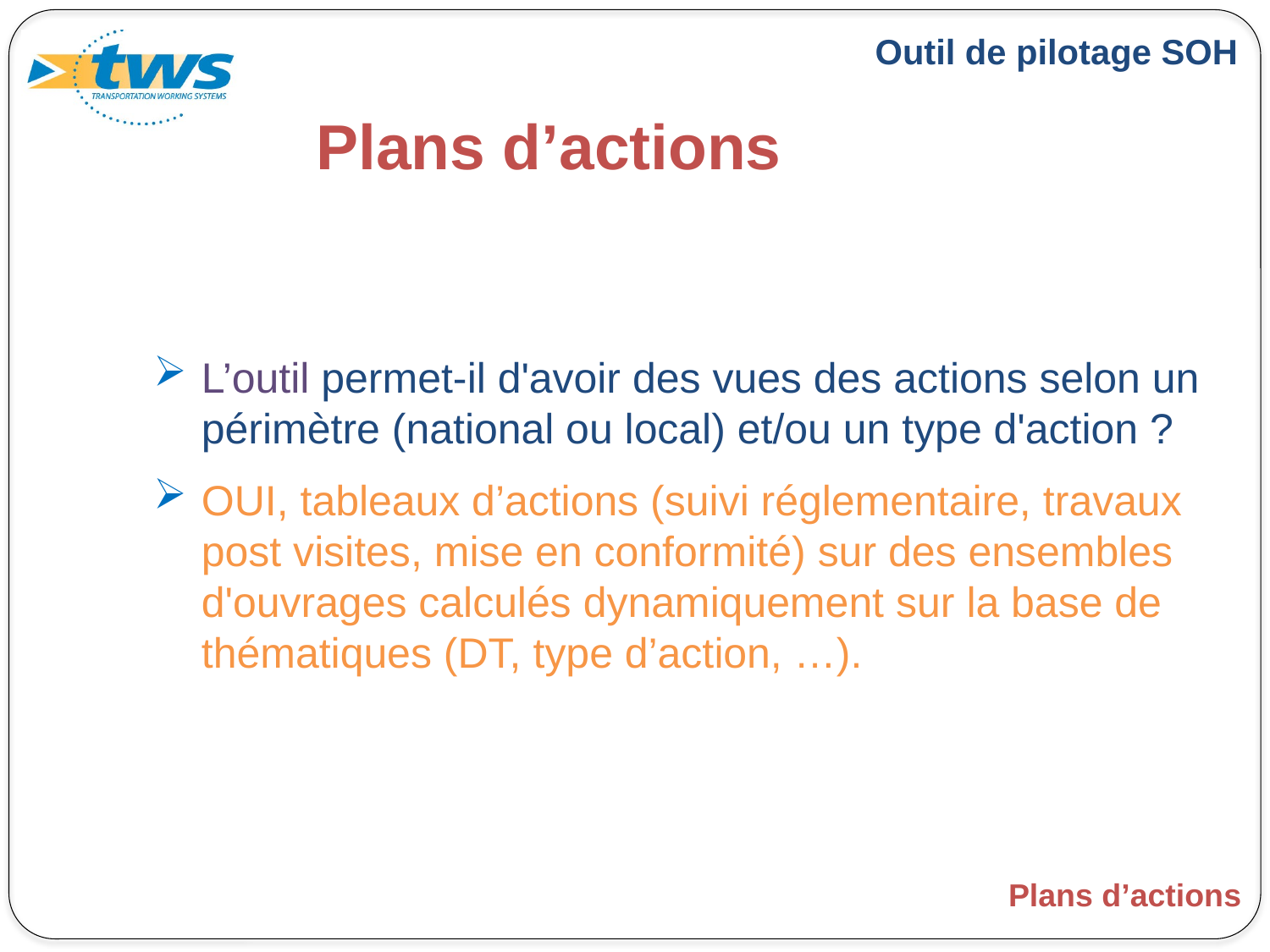

# Plans d’actions
L’outil permet-il d'avoir des vues des actions selon un périmètre (national ou local) et/ou un type d'action ?
OUI, tableaux d’actions (suivi réglementaire, travaux post visites, mise en conformité) sur des ensembles d'ouvrages calculés dynamiquement sur la base de thématiques (DT, type d’action, …).
Plans d’actions